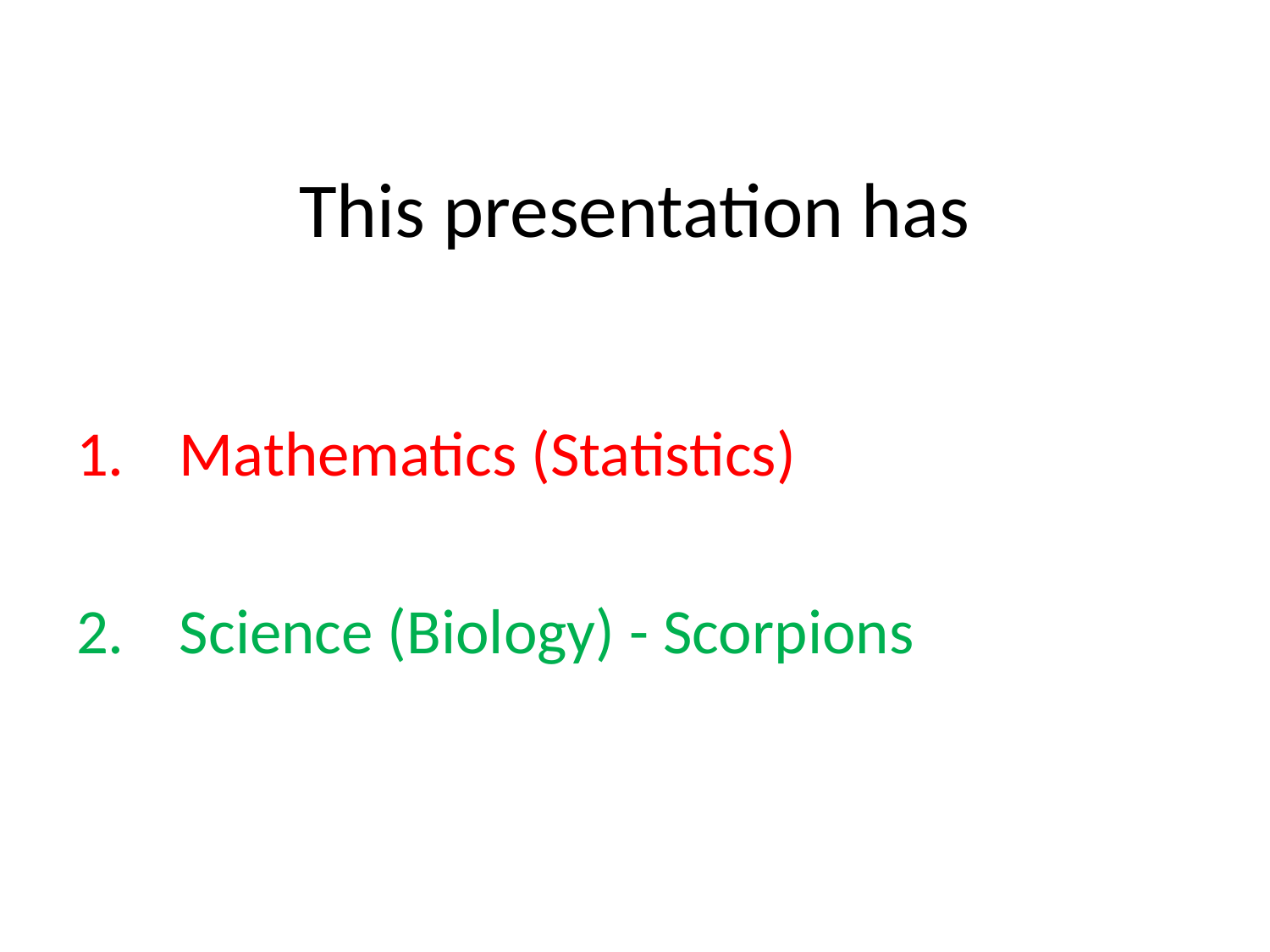

# This presentation has

Mathematics (Statistics)

Science (Biology) - Scorpions